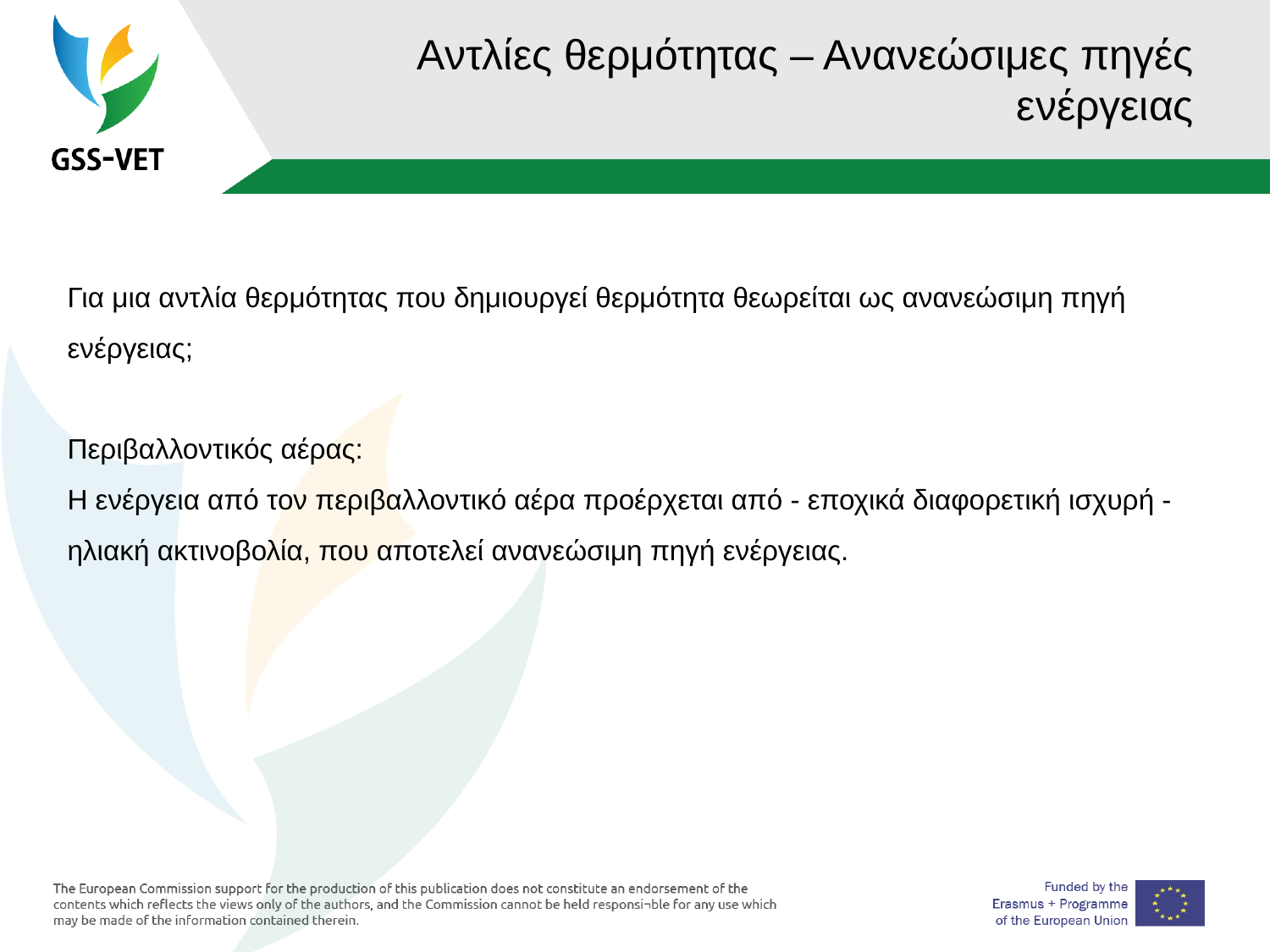

# Αντλίες θερμότητας – Ανανεώσιμες πηγές ενέργειας
Για μια αντλία θερμότητας που δημιουργεί θερμότητα θεωρείται ως ανανεώσιμη πηγή ενέργειας;

Περιβαλλοντικός αέρας:
Η ενέργεια από τον περιβαλλοντικό αέρα προέρχεται από - εποχικά διαφορετική ισχυρή - ηλιακή ακτινοβολία, που αποτελεί ανανεώσιμη πηγή ενέργειας.